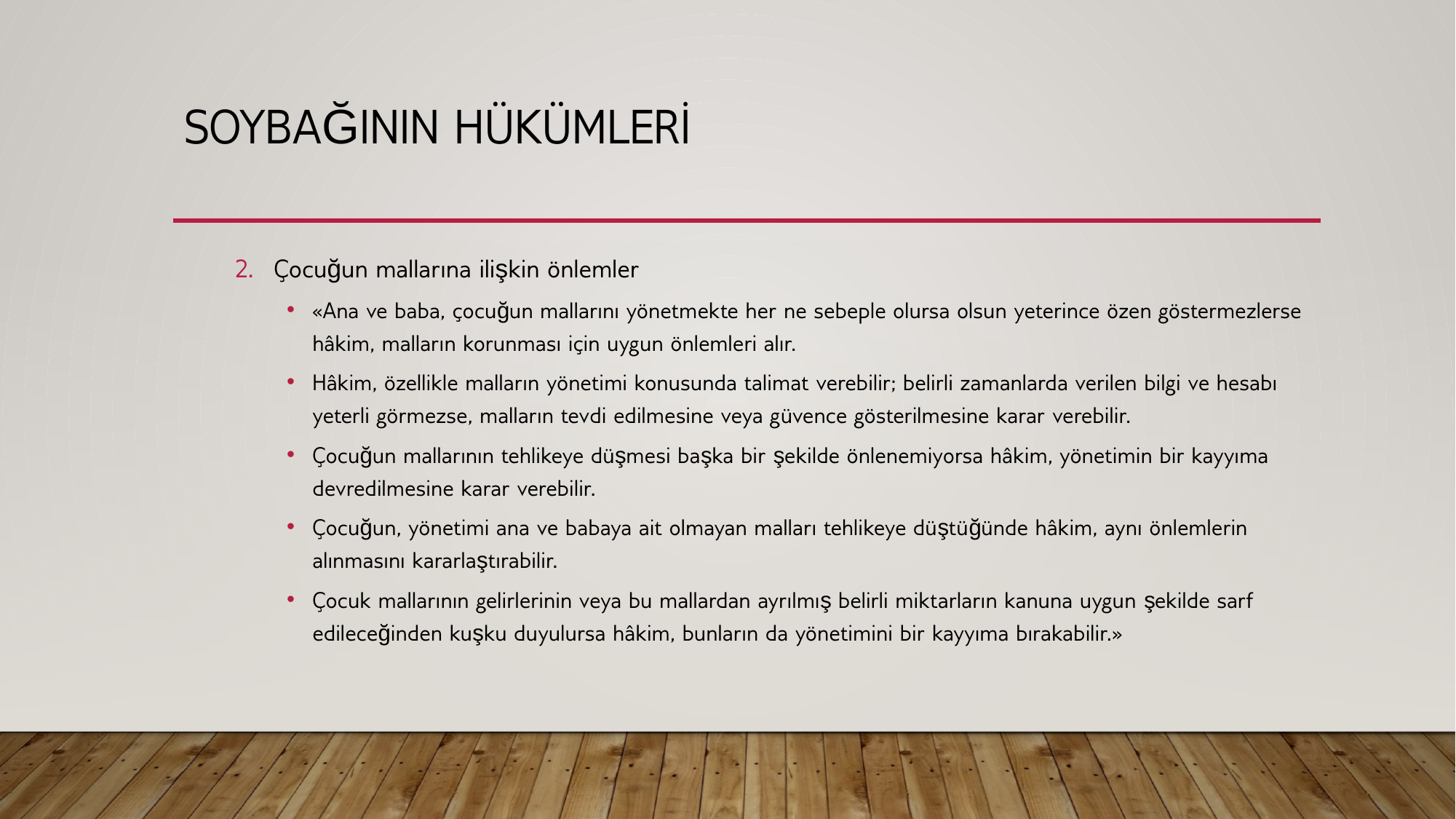

# SOYBAĞININ HÜKÜMLERİ
Çocuğun mallarına ilişkin önlemler
«Ana ve baba, çocuğun mallarını yönetmekte her ne sebeple olursa olsun yeterince özen göstermezlerse hâkim, malların korunması için uygun önlemleri alır.
Hâkim, özellikle malların yönetimi konusunda talimat verebilir; belirli zamanlarda verilen bilgi ve hesabı yeterli görmezse, malların tevdi edilmesine veya güvence gösterilmesine karar verebilir.
Çocuğun mallarının tehlikeye düşmesi başka bir şekilde önlenemiyorsa hâkim, yönetimin bir kayyıma devredilmesine karar verebilir.
Çocuğun, yönetimi ana ve babaya ait olmayan malları tehlikeye düştüğünde hâkim, aynı önlemlerin alınmasını kararlaştırabilir.
Çocuk mallarının gelirlerinin veya bu mallardan ayrılmış belirli miktarların kanuna uygun şekilde sarf edileceğinden kuşku duyulursa hâkim, bunların da yönetimini bir kayyıma bırakabilir.»